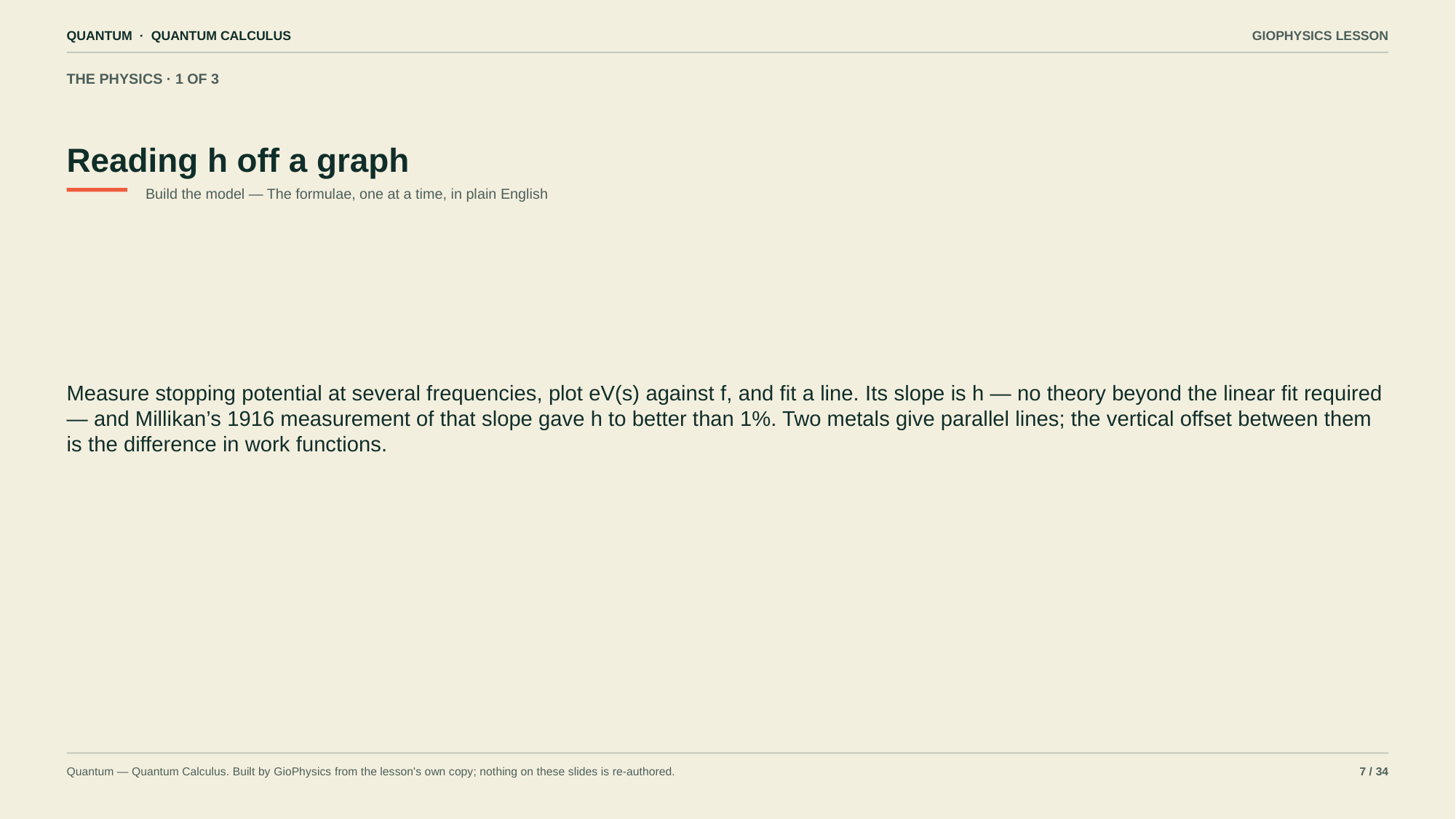

QUANTUM  ·  QUANTUM CALCULUS
GIOPHYSICS LESSON

THE PHYSICS · 1 OF 3
Reading h off a graph
Build the model — The formulae, one at a time, in plain English

Measure stopping potential at several frequencies, plot eV(s) against f, and fit a line. Its slope is h — no theory beyond the linear fit required — and Millikan’s 1916 measurement of that slope gave h to better than 1%. Two metals give parallel lines; the vertical offset between them is the difference in work functions.

Quantum — Quantum Calculus. Built by GioPhysics from the lesson's own copy; nothing on these slides is re-authored.
7 / 34